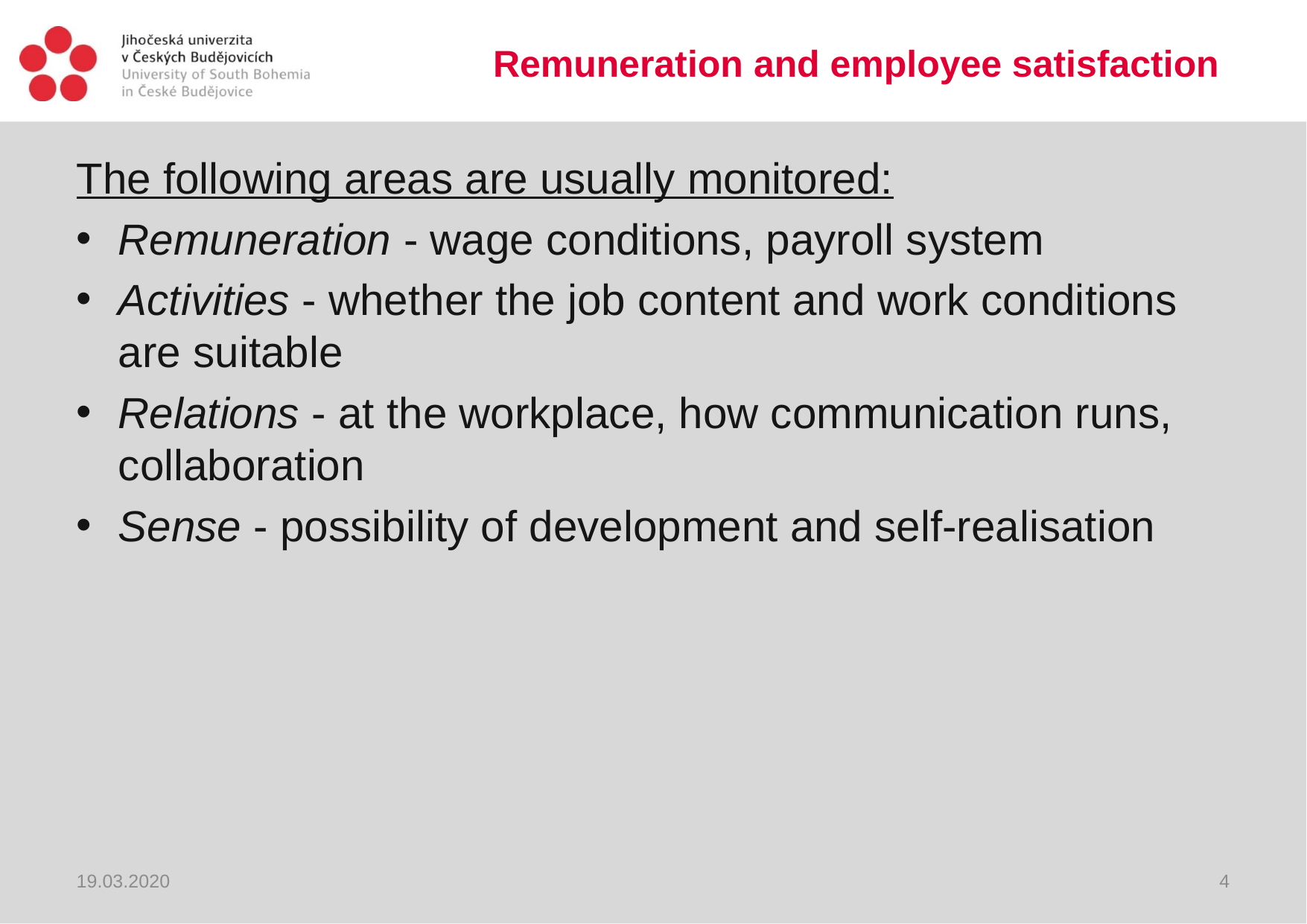

# Remuneration and employee satisfaction
The following areas are usually monitored:
Remuneration - wage conditions, payroll system
Activities - whether the job content and work conditions are suitable
Relations - at the workplace, how communication runs, collaboration
Sense - possibility of development and self-realisation
19.03.2020
4